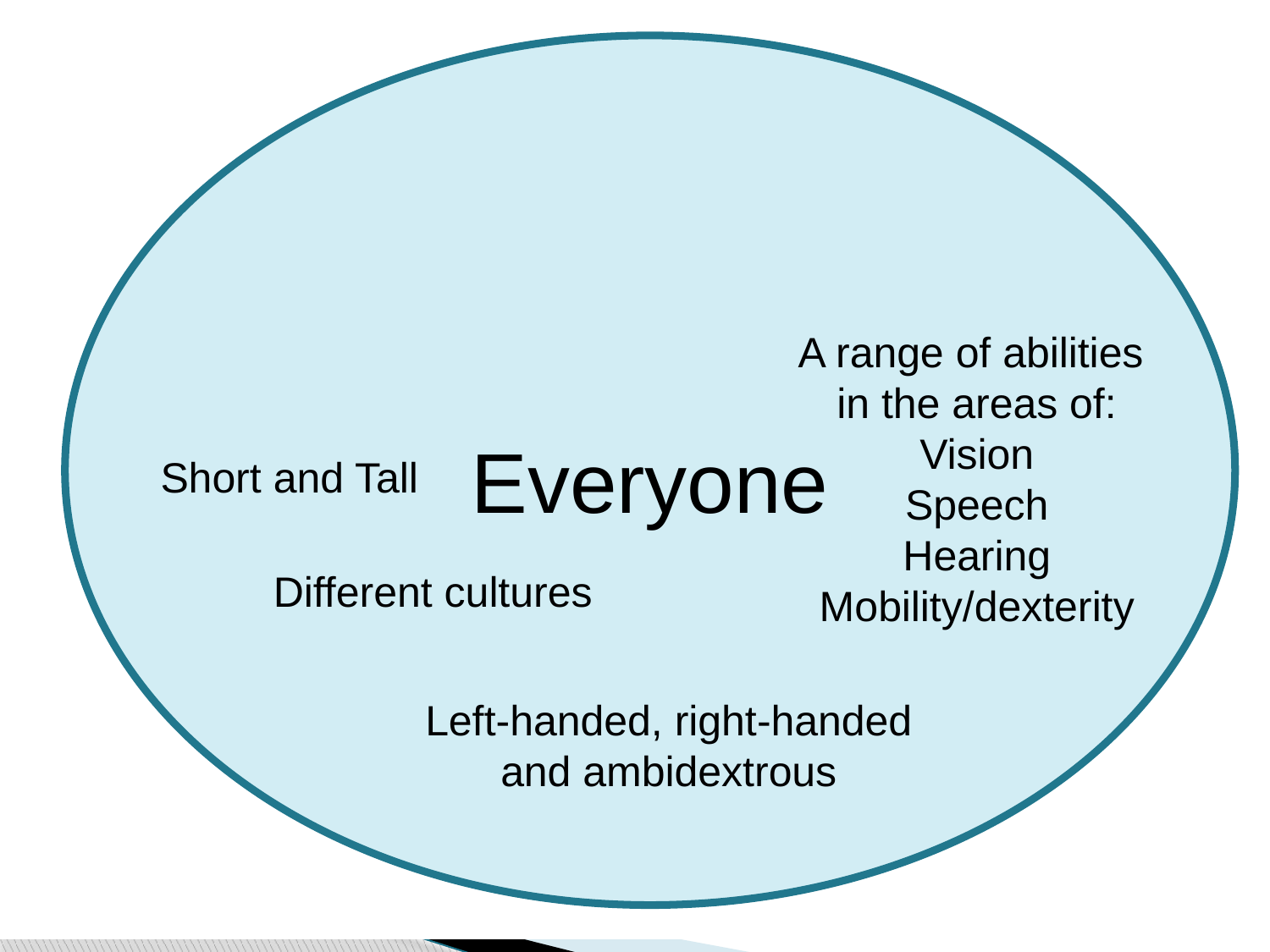

A range of abilities
in the areas of:
Vision
Speech
Hearing
Mobility/dexterity
Everyone
Short and Tall
Different cultures
Left-handed, right-handed and ambidextrous